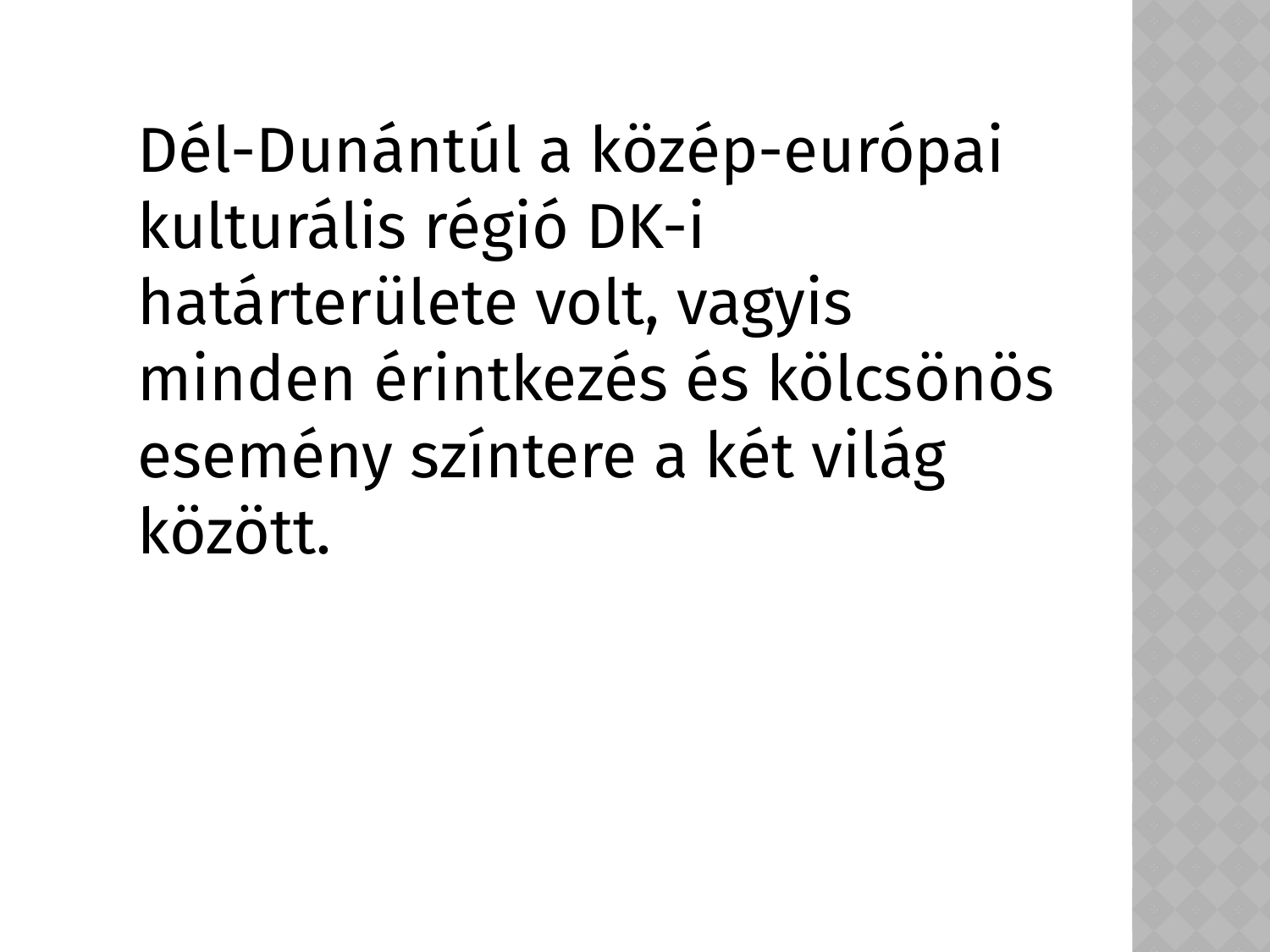

Dél-Dunántúl a közép-európai kulturális régió DK-i határterülete volt, vagyis minden érintkezés és kölcsönös esemény színtere a két világ között.